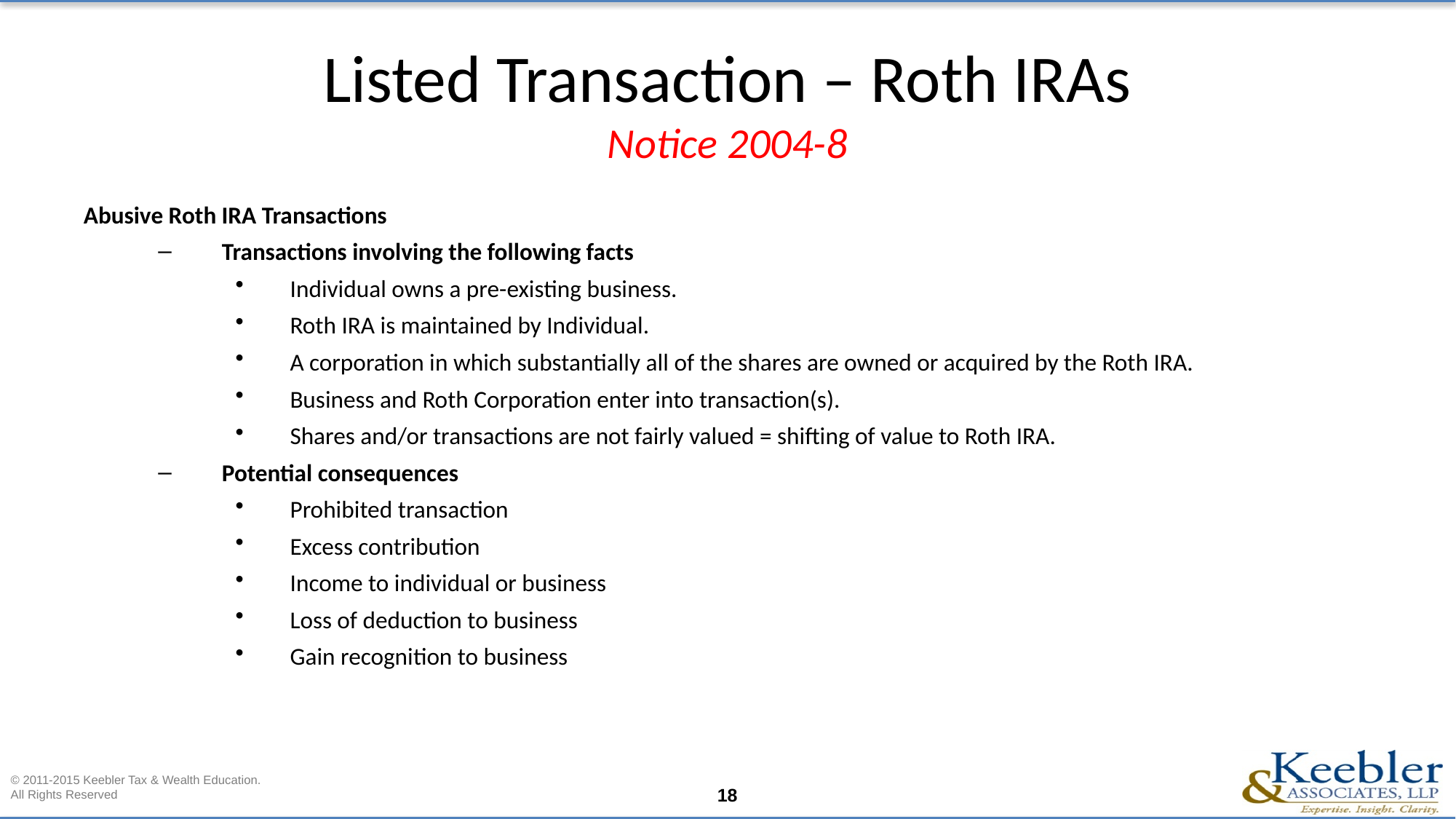

# Listed Transaction – Roth IRAs Notice 2004-8
Abusive Roth IRA Transactions
Transactions involving the following facts
Individual owns a pre-existing business.
Roth IRA is maintained by Individual.
A corporation in which substantially all of the shares are owned or acquired by the Roth IRA.
Business and Roth Corporation enter into transaction(s).
Shares and/or transactions are not fairly valued = shifting of value to Roth IRA.
Potential consequences
Prohibited transaction
Excess contribution
Income to individual or business
Loss of deduction to business
Gain recognition to business